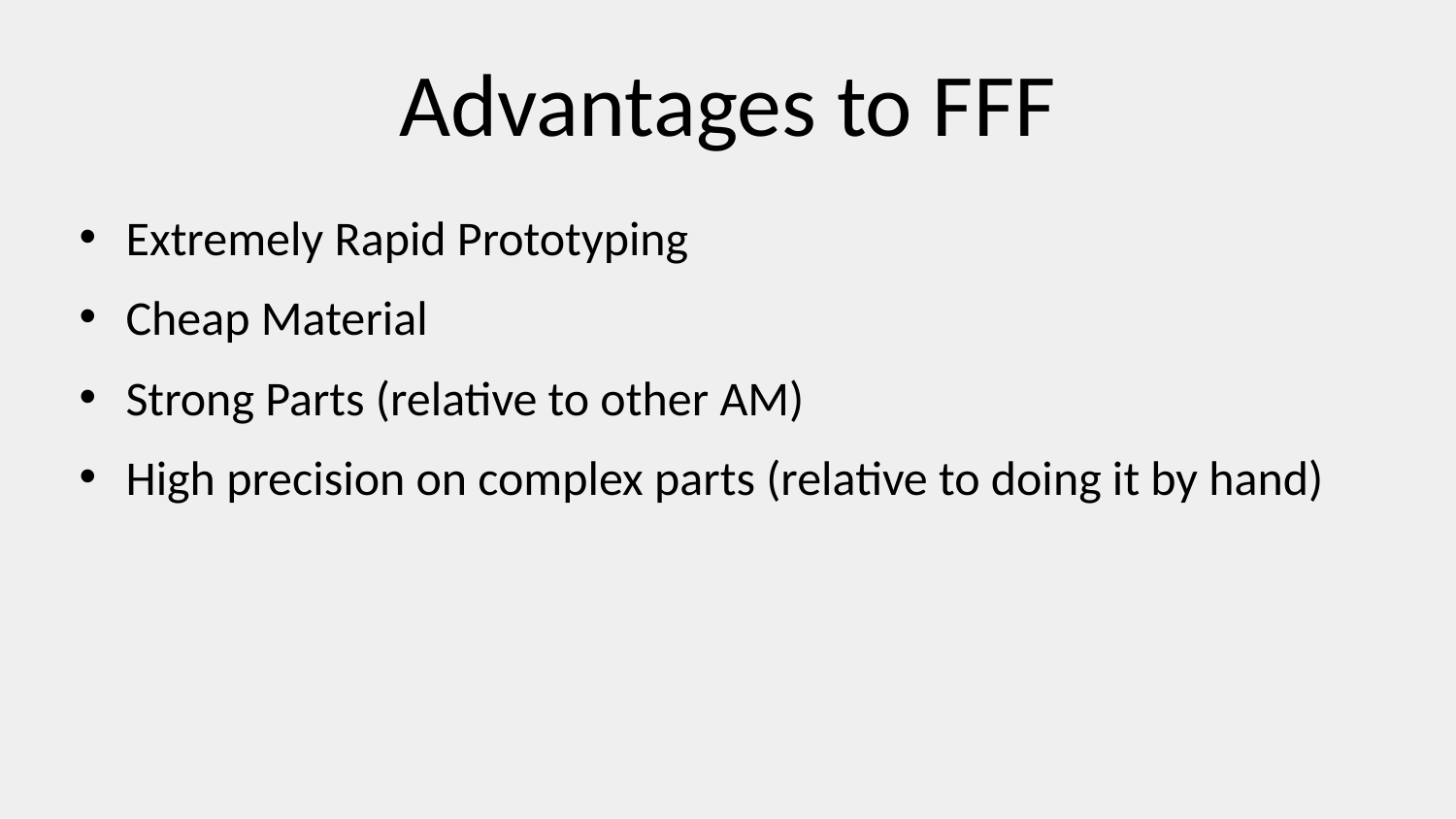

# Advantages to FFF
Extremely Rapid Prototyping
Cheap Material
Strong Parts (relative to other AM)
High precision on complex parts (relative to doing it by hand)